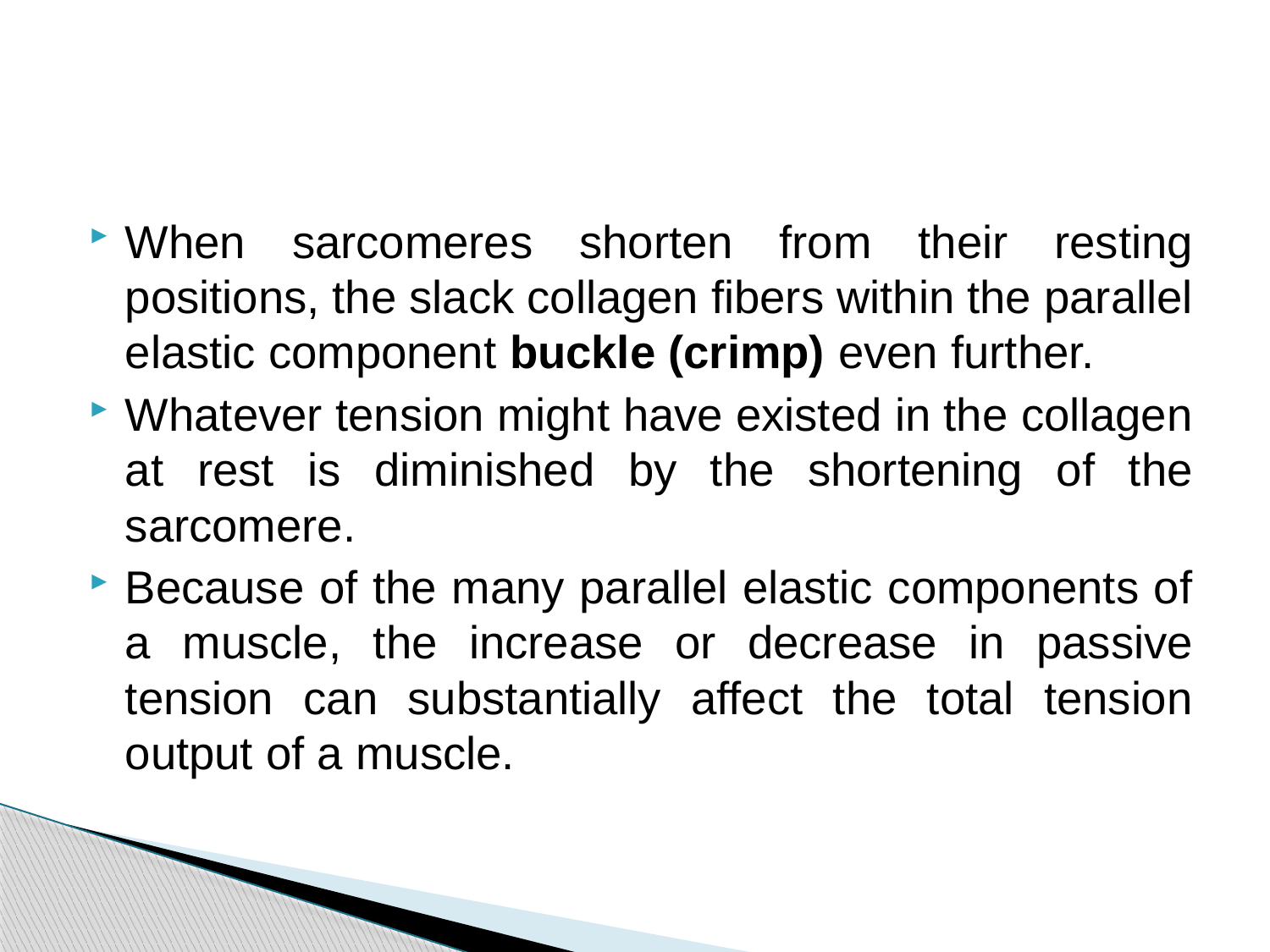

#
When sarcomeres shorten from their resting positions, the slack collagen fibers within the parallel elastic component buckle (crimp) even further.
Whatever tension might have existed in the collagen at rest is diminished by the shortening of the sarcomere.
Because of the many parallel elastic components of a muscle, the increase or decrease in passive tension can substantially affect the total tension output of a muscle.